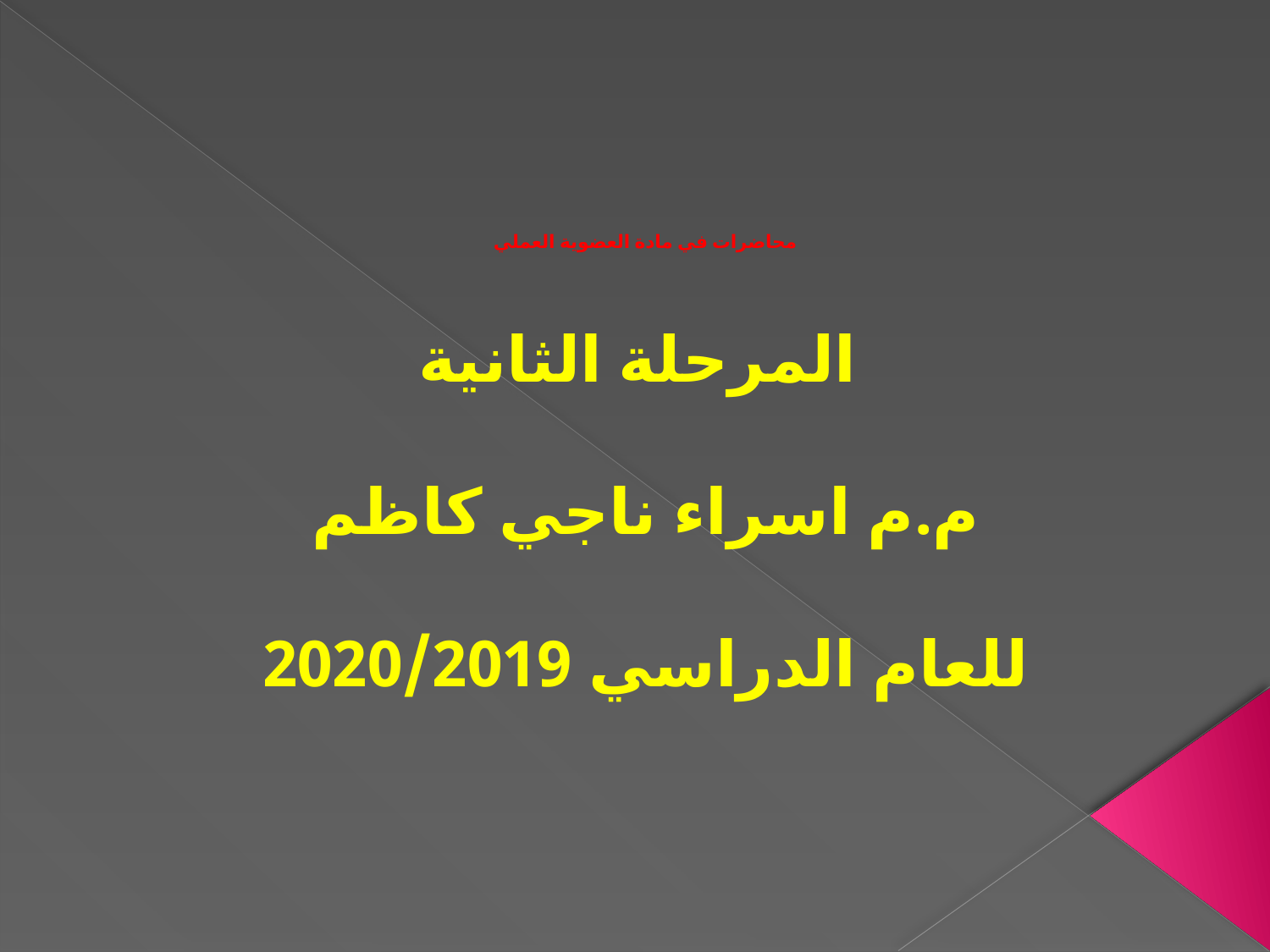

# محاضرات في مادة العضوية العملي
 المرحلة الثانية

م.م اسراء ناجي كاظم

للعام الدراسي 2020/2019